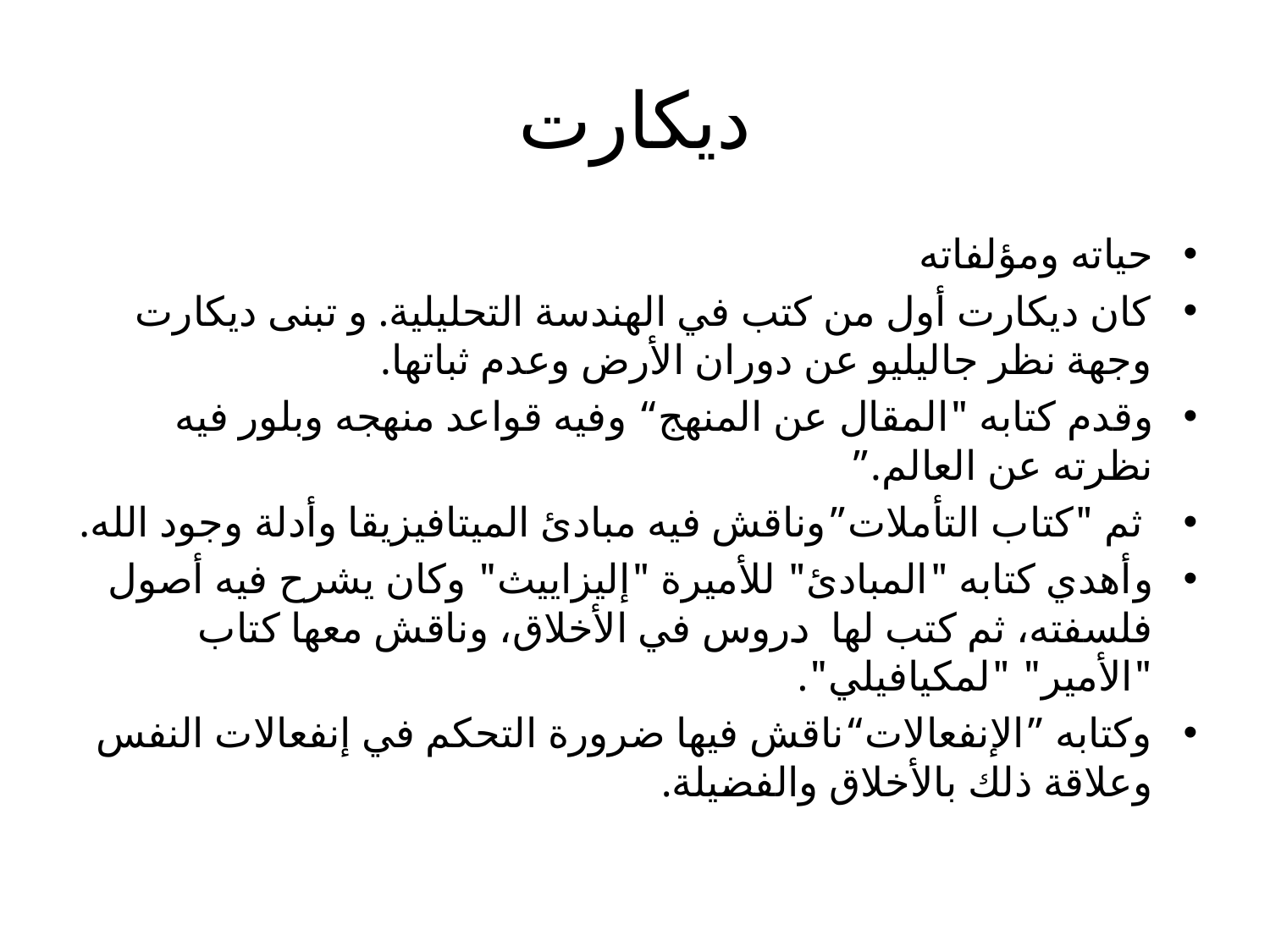

# ديكارت
حياته ومؤلفاته
كان ديكارت أول من كتب في الهندسة التحليلية. و تبنى ديكارت وجهة نظر جاليليو عن دوران الأرض وعدم ثباتها.
وقدم كتابه "المقال عن المنهج“ وفيه قواعد منهجه وبلور فيه نظرته عن العالم.”
 ثم "كتاب التأملات”وناقش فيه مبادئ الميتافيزيقا وأدلة وجود الله.
وأهدي كتابه "المبادئ" للأميرة "إليزاييث" وكان يشرح فيه أصول فلسفته، ثم كتب لها  دروس في الأخلاق، وناقش معها كتاب "الأمير" "لمكيافيلي".
وكتابه ”الإنفعالات“ناقش فيها ضرورة التحكم في إنفعالات النفس وعلاقة ذلك بالأخلاق والفضيلة.